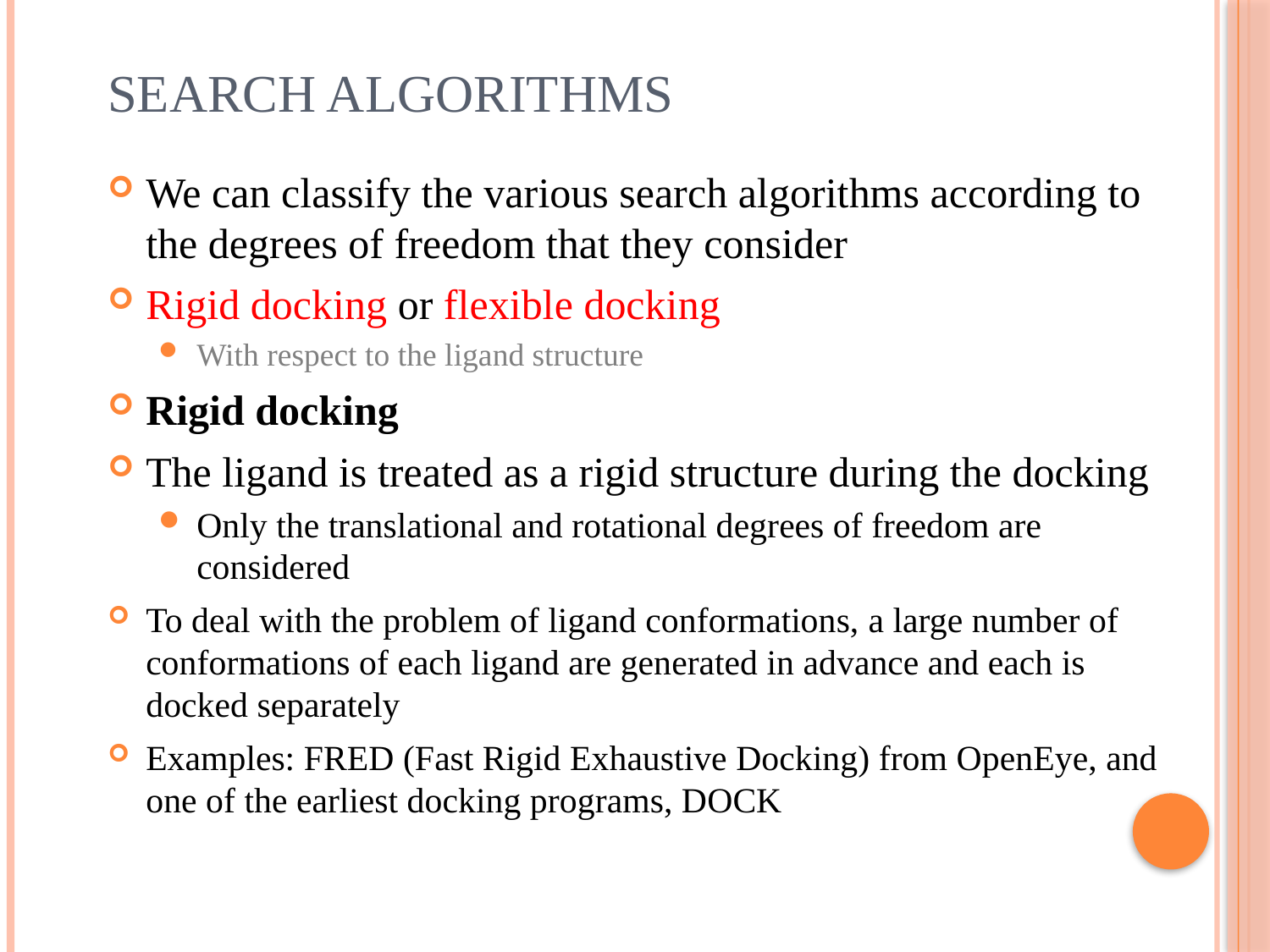

# Search Algorithms
We can classify the various search algorithms according to the degrees of freedom that they consider
Rigid docking or flexible docking
With respect to the ligand structure
Rigid docking
The ligand is treated as a rigid structure during the docking
Only the translational and rotational degrees of freedom are considered
To deal with the problem of ligand conformations, a large number of conformations of each ligand are generated in advance and each is docked separately
Examples: FRED (Fast Rigid Exhaustive Docking) from OpenEye, and one of the earliest docking programs, DOCK